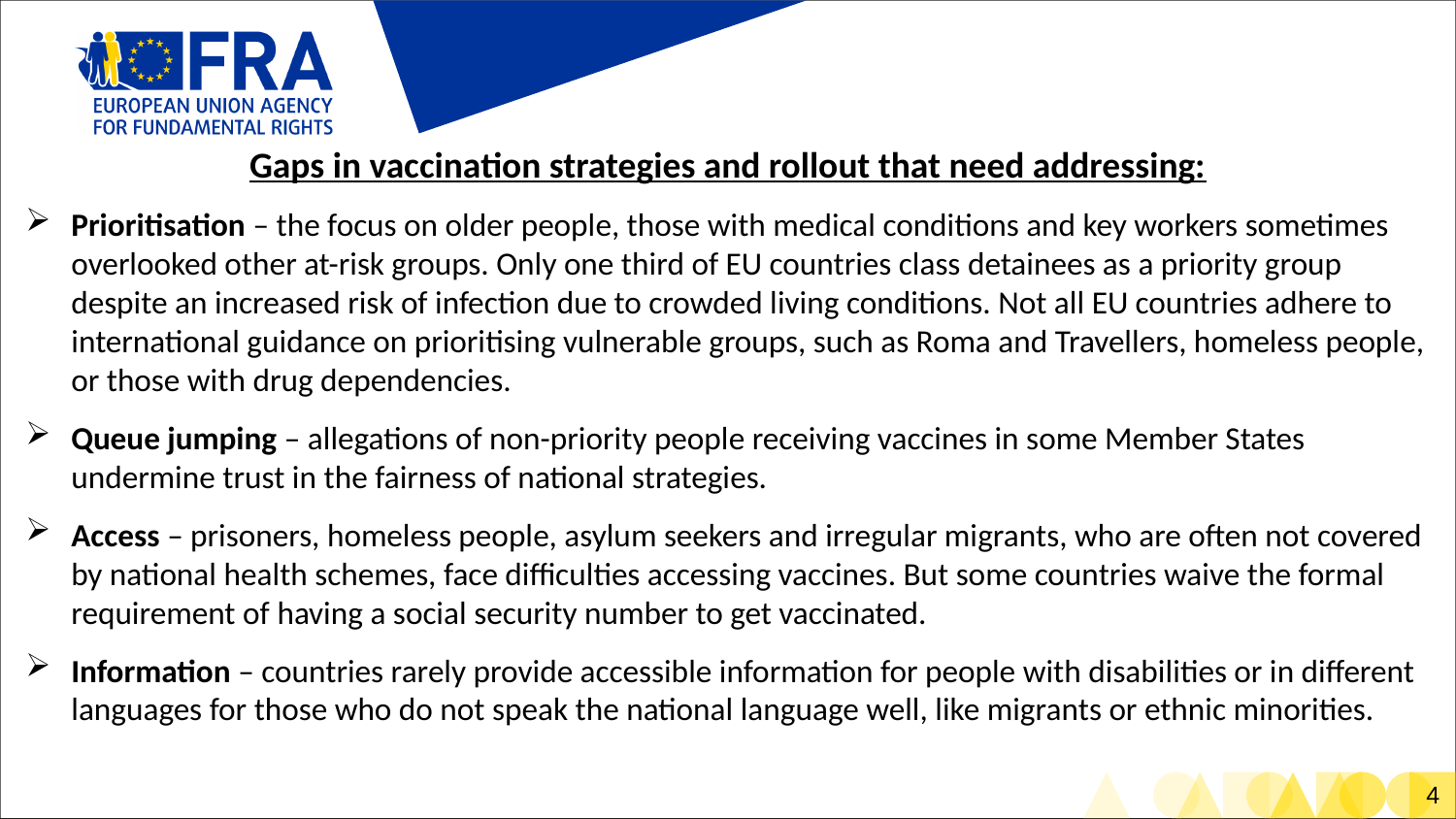

Gaps in vaccination strategies and rollout that need addressing:

Prioritisation – the focus on older people, those with medical conditions and key workers sometimes overlooked other at-risk groups. Only one third of EU countries class detainees as a priority group despite an increased risk of infection due to crowded living conditions. Not all EU countries adhere to international guidance on prioritising vulnerable groups, such as Roma and Travellers, homeless people, or those with drug dependencies.

Queue jumping – allegations of non-priority people receiving vaccines in some Member States undermine trust in the fairness of national strategies.

Access – prisoners, homeless people, asylum seekers and irregular migrants, who are often not covered by national health schemes, face difficulties accessing vaccines. But some countries waive the formal requirement of having a social security number to get vaccinated.

Information – countries rarely provide accessible information for people with disabilities or in different languages for those who do not speak the national language well, like migrants or ethnic minorities.
# Gaps in vaccination strategies and rollout that need addressing: